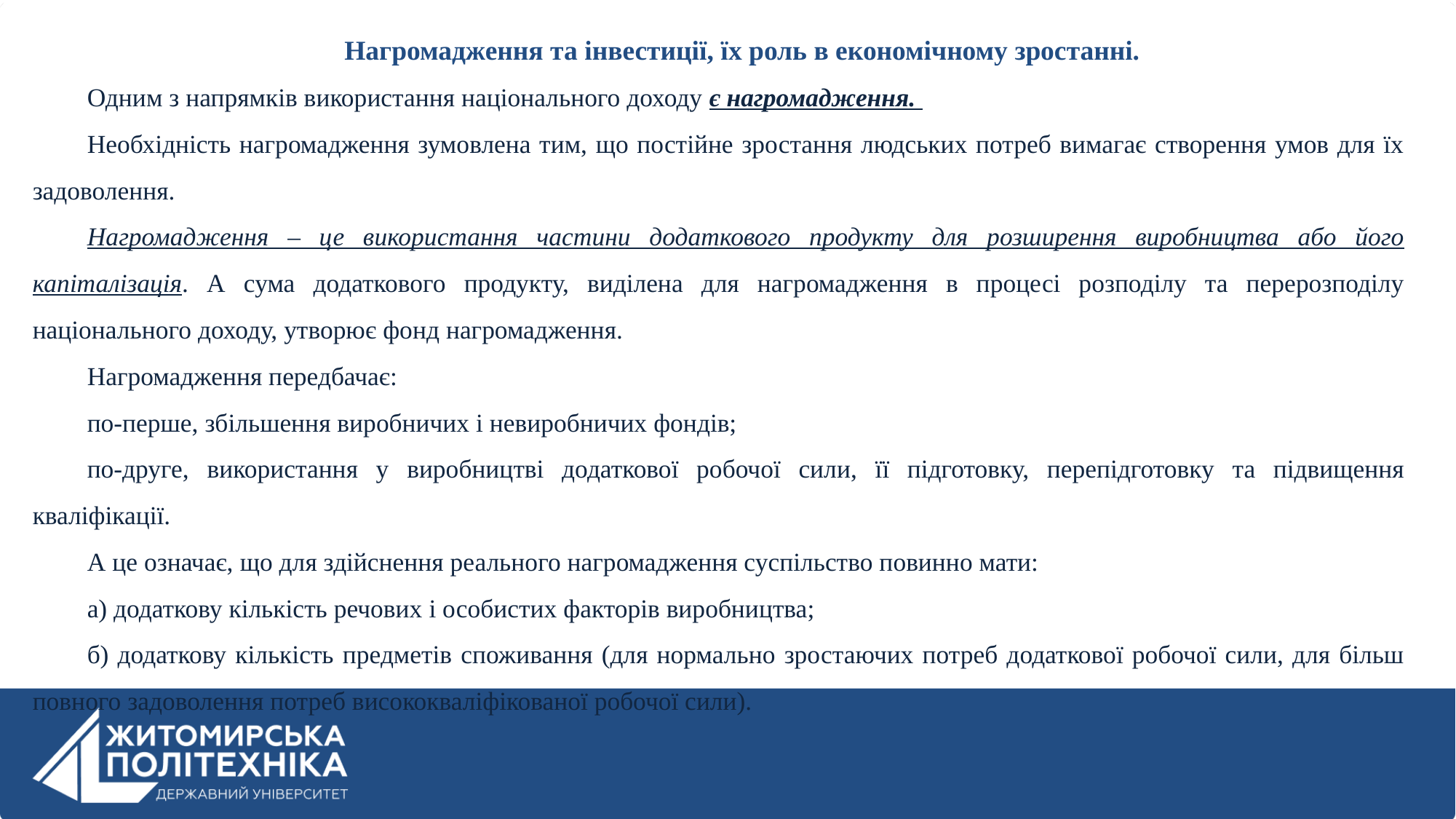

Нагромадження та інвестиції, їх роль в економічному зростанні.
Одним з напрямків використання національного доходу є нагромадження.
Необхідність нагромадження зумовлена тим, що постійне зростання людських потреб вимагає створення умов для їх задоволення.
Нагромадження – це використання частини додаткового продукту для розширення виробництва або його капіталізація. А сума додаткового продукту, виділена для нагромадження в процесі розподілу та перерозподілу національного доходу, утворює фонд нагромадження.
Нагромадження передбачає:
по-перше, збільшення виробничих і невиробничих фондів;
по-друге, використання у виробництві додаткової робочої сили, її підготовку, перепідготовку та підвищення кваліфікації.
А це означає, що для здійснення реального нагромадження суспільство повинно мати:
а) додаткову кількість речових і особистих факторів виробництва;
б) додаткову кількість предметів споживання (для нормально зростаючих потреб додаткової робочої сили, для більш повного задоволення потреб висококваліфікованої робочої сили).